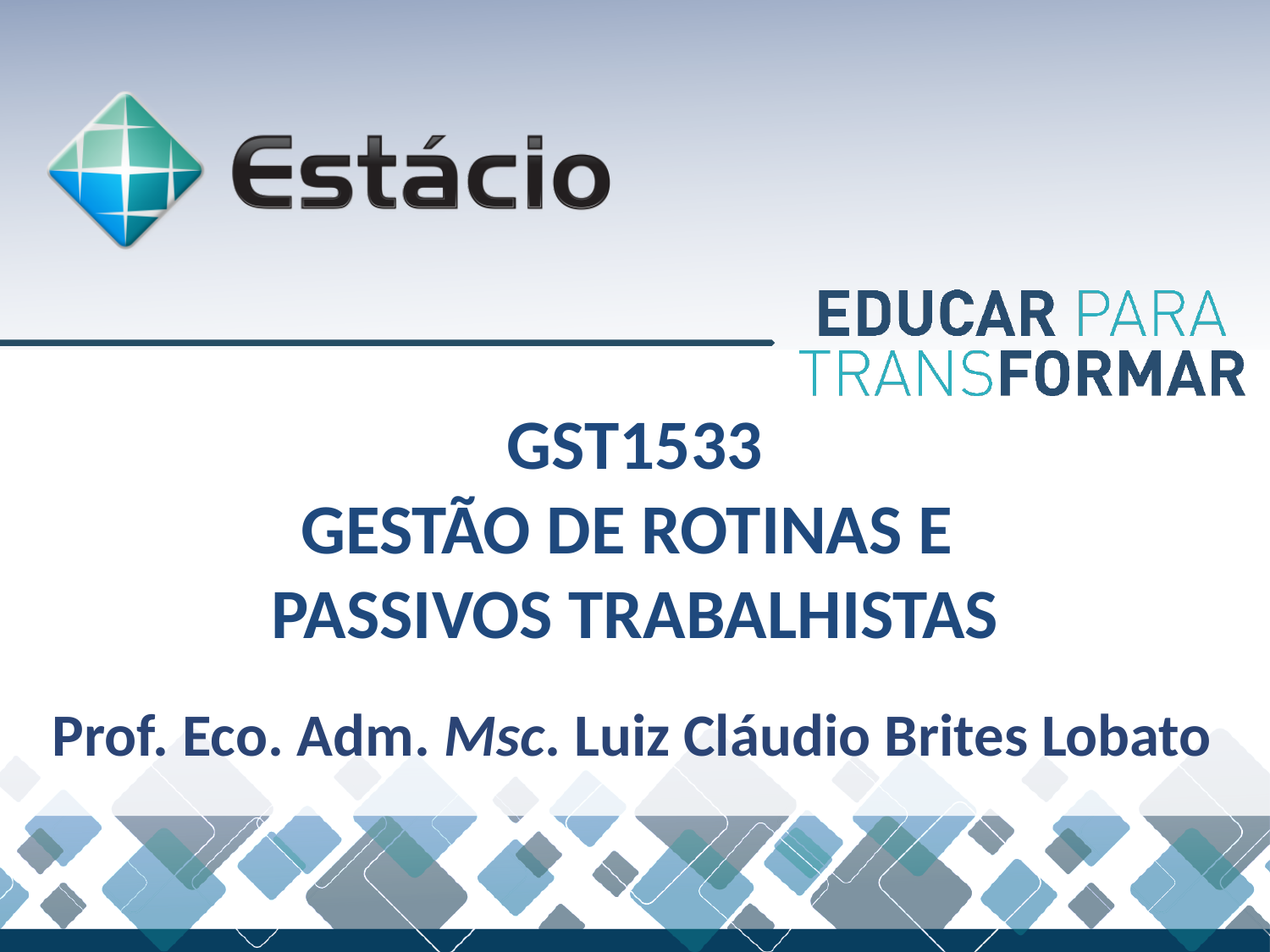

GST1533
GESTÃO DE ROTINAS E
PASSIVOS TRABALHISTAS
Prof. Eco. Adm. Msc. Luiz Cláudio Brites Lobato